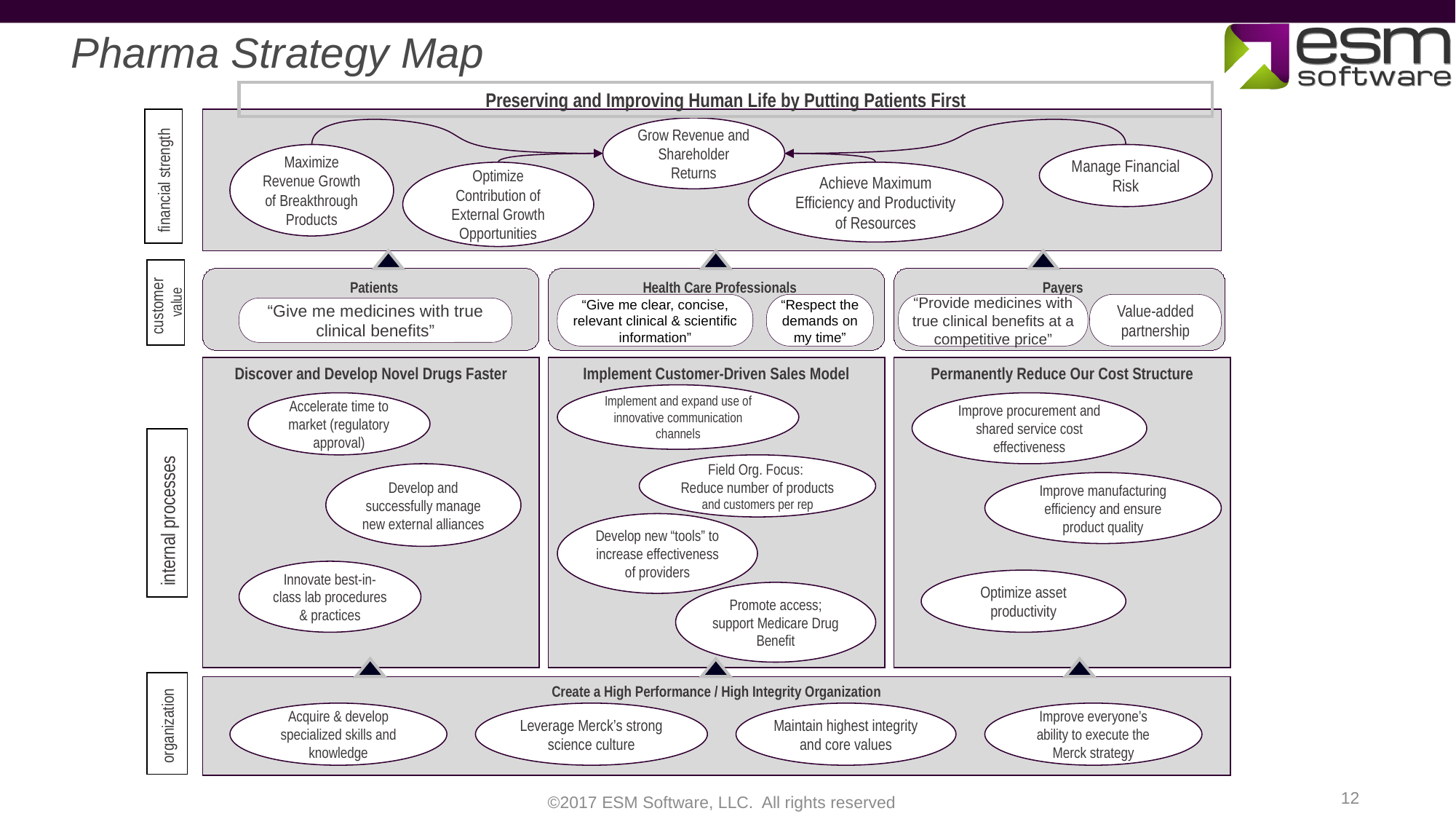

Pharma Strategy Map
Preserving and Improving Human Life by Putting Patients First

Grow Revenue and Shareholder Returns
Maximize Revenue Growth of Breakthrough Products
Manage Financial Risk
financial strength
Optimize Contribution of External Growth Opportunities
Achieve Maximum Efficiency and Productivity of Resources

Patients
Health Care Professionals
Payers
customer
value
“Give me clear, concise, relevant clinical & scientific information”
“Respect the demands on my time”
“Provide medicines with true clinical benefits at a competitive price”
Value-added partnership
“Give me medicines with true clinical benefits”
Discover and Develop Novel Drugs Faster
Implement Customer-Driven Sales Model
Permanently Reduce Our Cost Structure
Implement and expand use of innovative communication channels
Accelerate time to market (regulatory approval)
Improve procurement and shared service cost effectiveness
Field Org. Focus:
Reduce number of products and customers per rep
Develop and successfully manage new external alliances
Improve manufacturing efficiency and ensure product quality
internal processes
Develop new “tools” to increase effectiveness of providers
Innovate best-in-class lab procedures & practices
Optimize asset productivity
Promote access; support Medicare Drug Benefit

Create a High Performance / High Integrity Organization
Acquire & develop specialized skills and knowledge
Leverage Merck’s strong science culture
Maintain highest integrity and core values
Improve everyone’s ability to execute the Merck strategy
organization
12
©2017 ESM Software, LLC.  All rights reserved